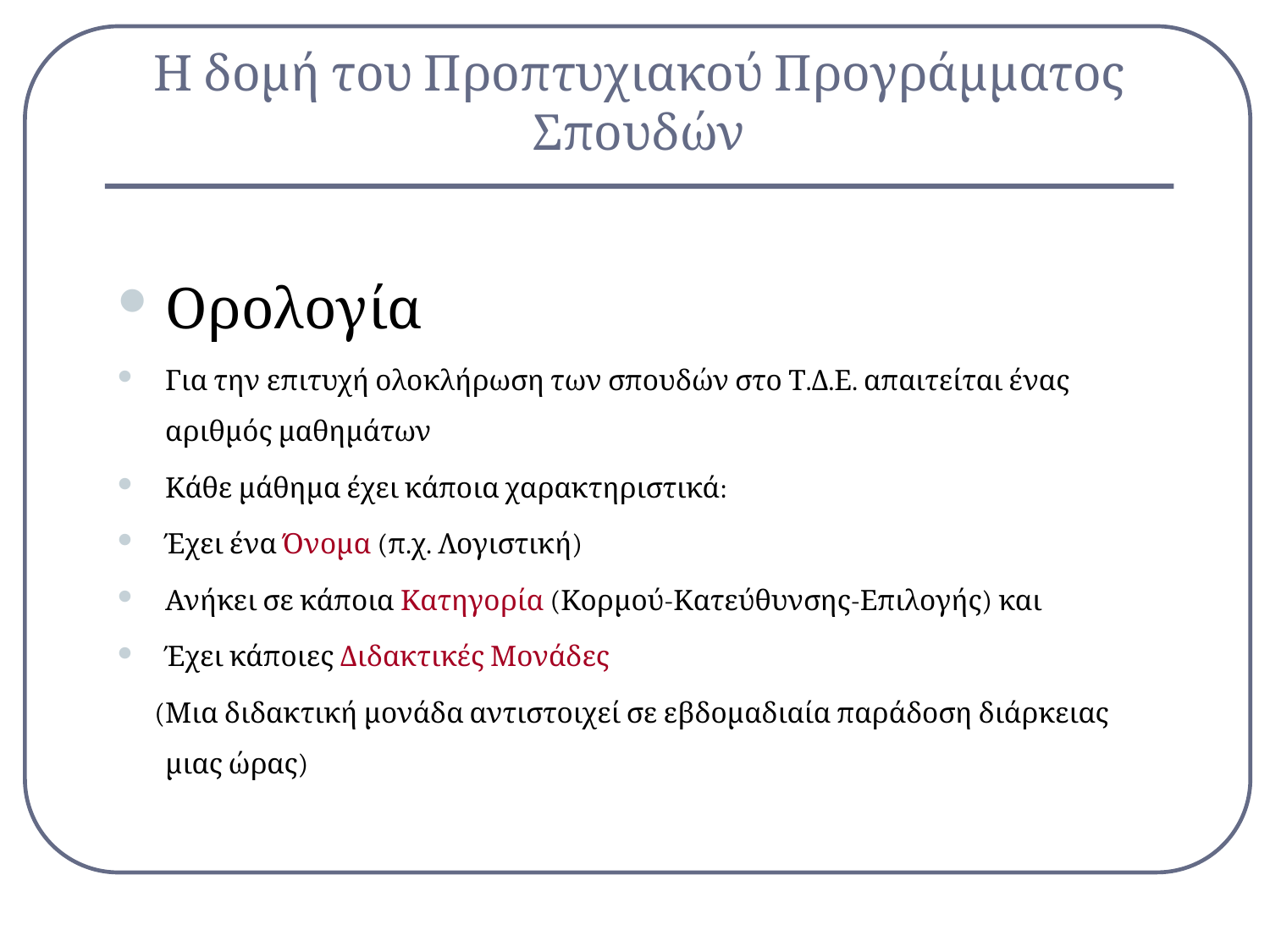

# Η δομή του Προπτυχιακού Προγράμματος Σπουδών
Ορολογία
Για την επιτυχή ολοκλήρωση των σπουδών στο Τ.Δ.Ε. απαιτείται ένας αριθμός μαθημάτων
Κάθε μάθημα έχει κάποια χαρακτηριστικά:
Έχει ένα Όνομα (π.χ. Λογιστική)
Ανήκει σε κάποια Κατηγορία (Κορμού-Κατεύθυνσης-Επιλογής) και
Έχει κάποιες Διδακτικές Μονάδες
      (Μια διδακτική μονάδα αντιστοιχεί σε εβδομαδιαία παράδοση διάρκειας μιας ώρας)